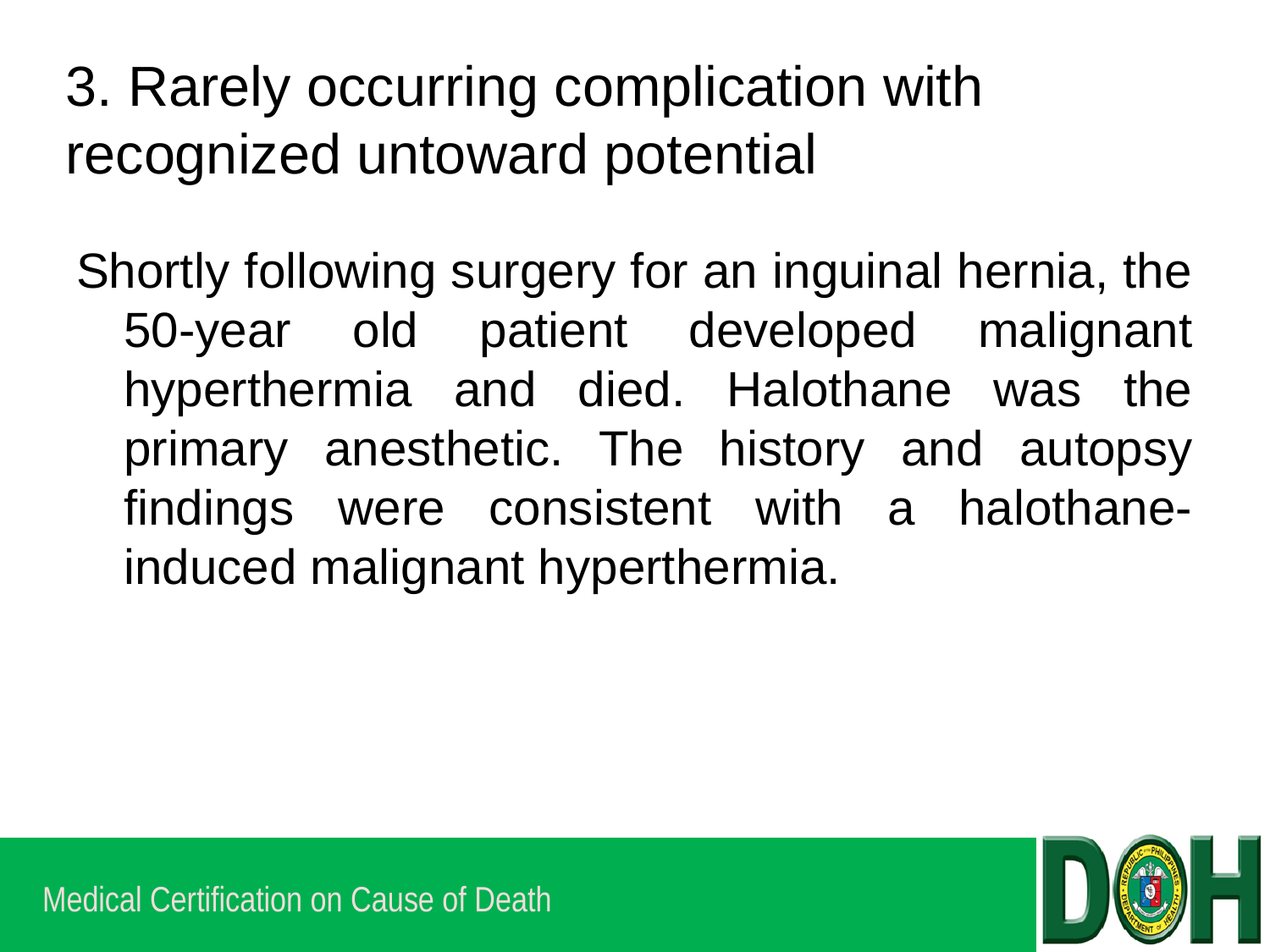

# 3. Rarely occurring complication with recognized untoward potential
Shortly following surgery for an inguinal hernia, the 50-year old patient developed malignant hyperthermia and died. Halothane was the primary anesthetic. The history and autopsy findings were consistent with a halothane-induced malignant hyperthermia.